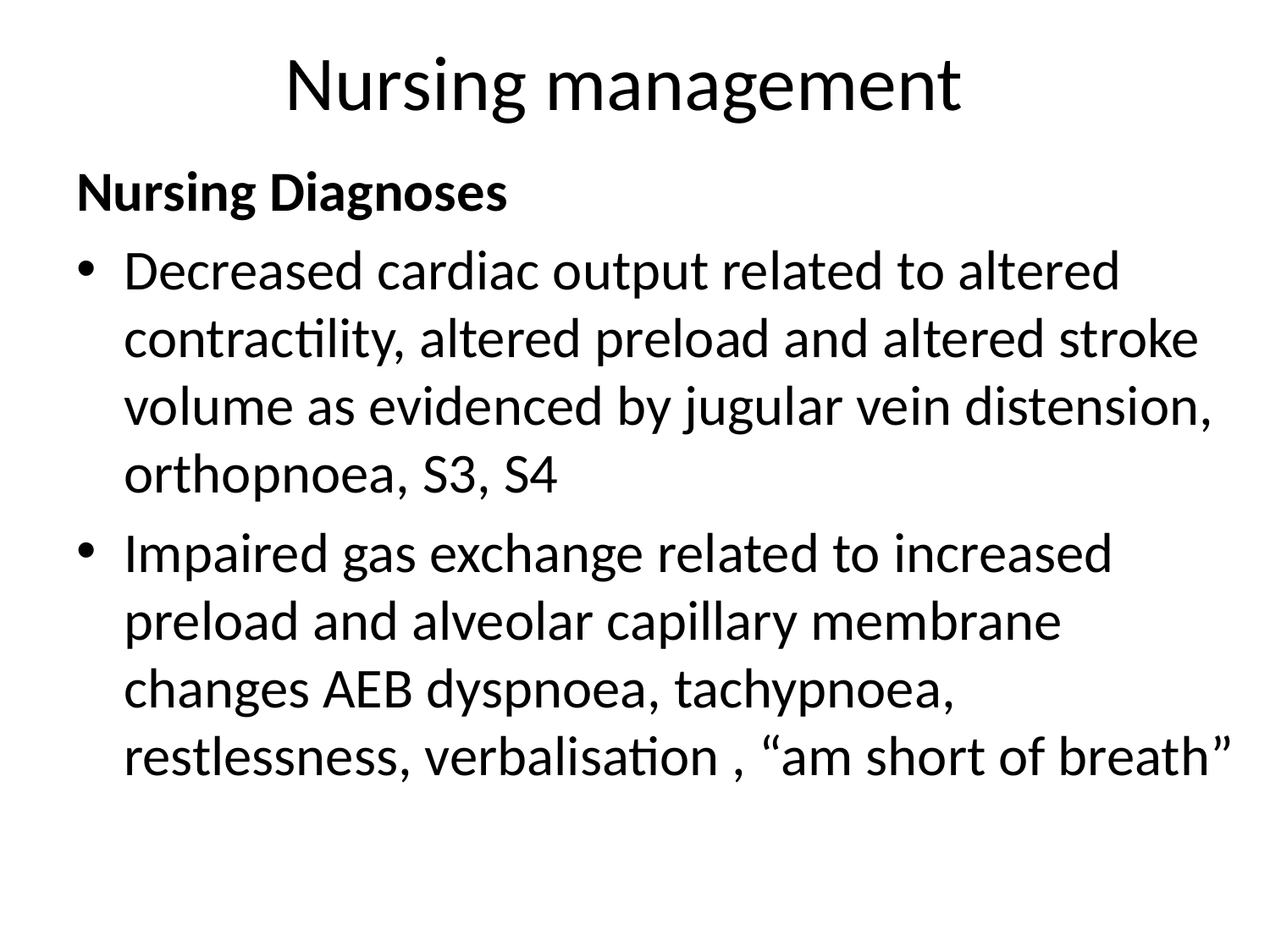

# Nursing management
Nursing Diagnoses
Decreased cardiac output related to altered contractility, altered preload and altered stroke volume as evidenced by jugular vein distension, orthopnoea, S3, S4
Impaired gas exchange related to increased preload and alveolar capillary membrane changes AEB dyspnoea, tachypnoea, restlessness, verbalisation , “am short of breath”